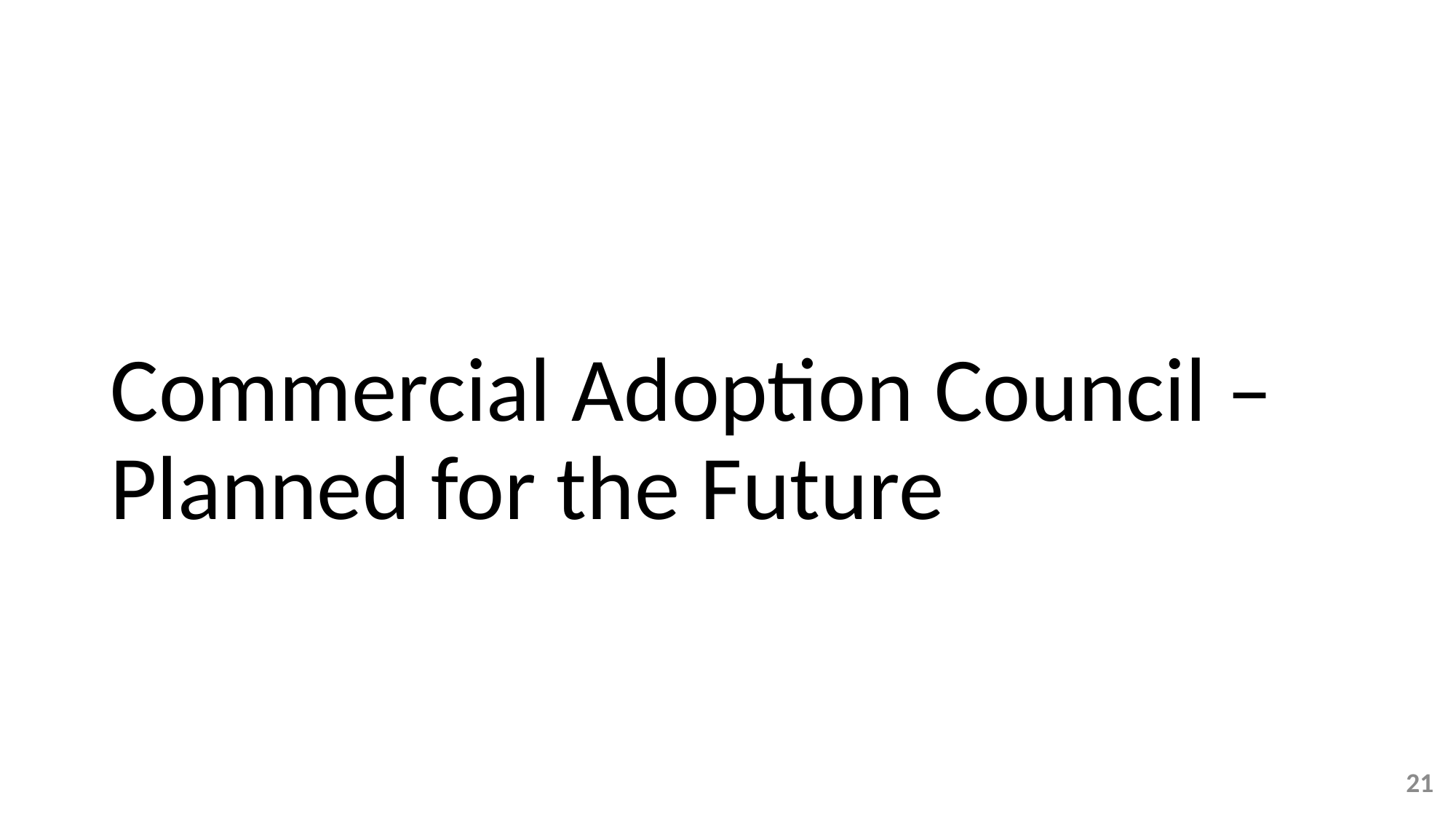

# Commercial Adoption Council – Planned for the Future

21